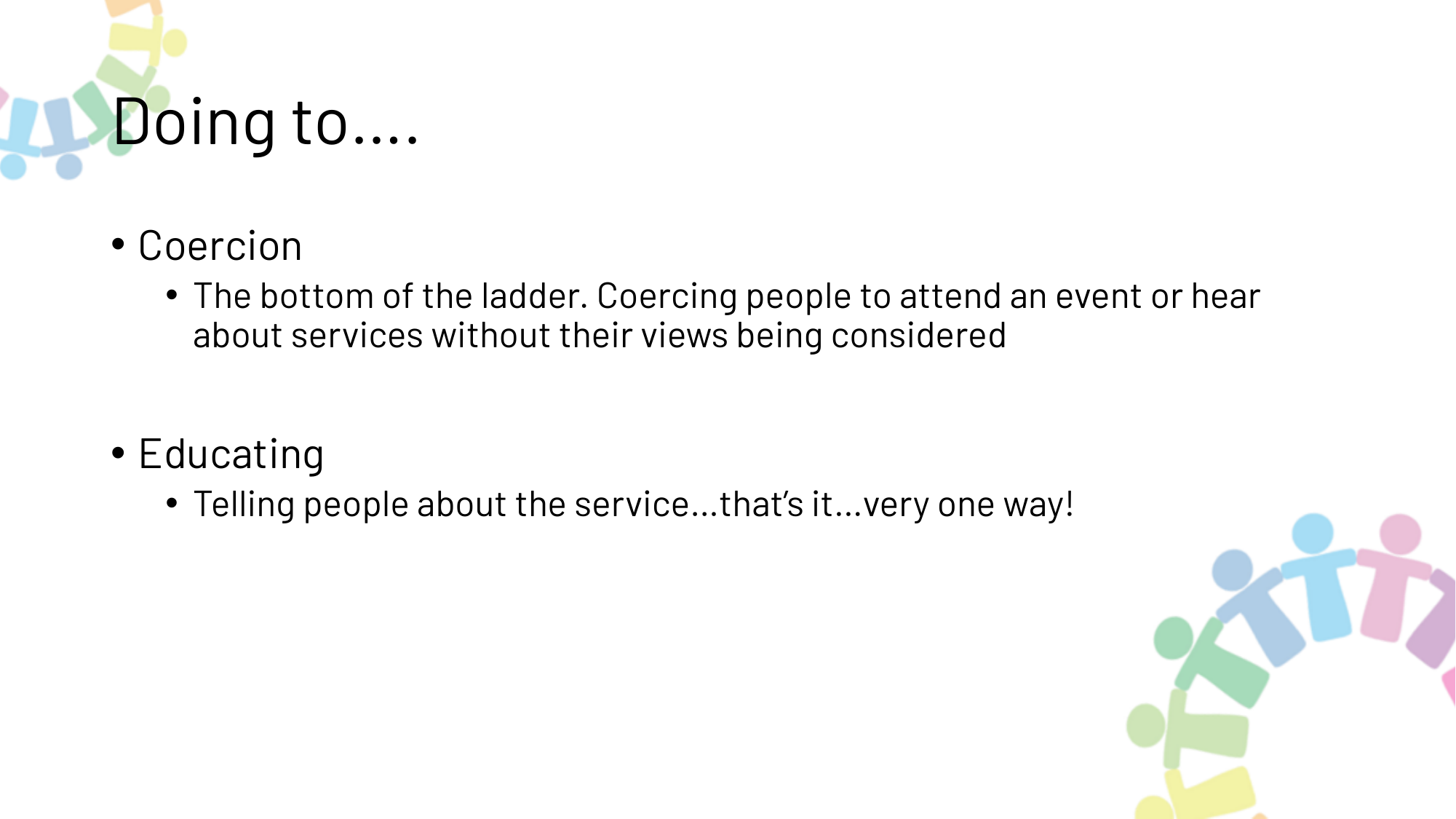

# Doing to….
Coercion
The bottom of the ladder. Coercing people to attend an event or hear about services without their views being considered

Educating
Telling people about the service…that’s it…very one way!